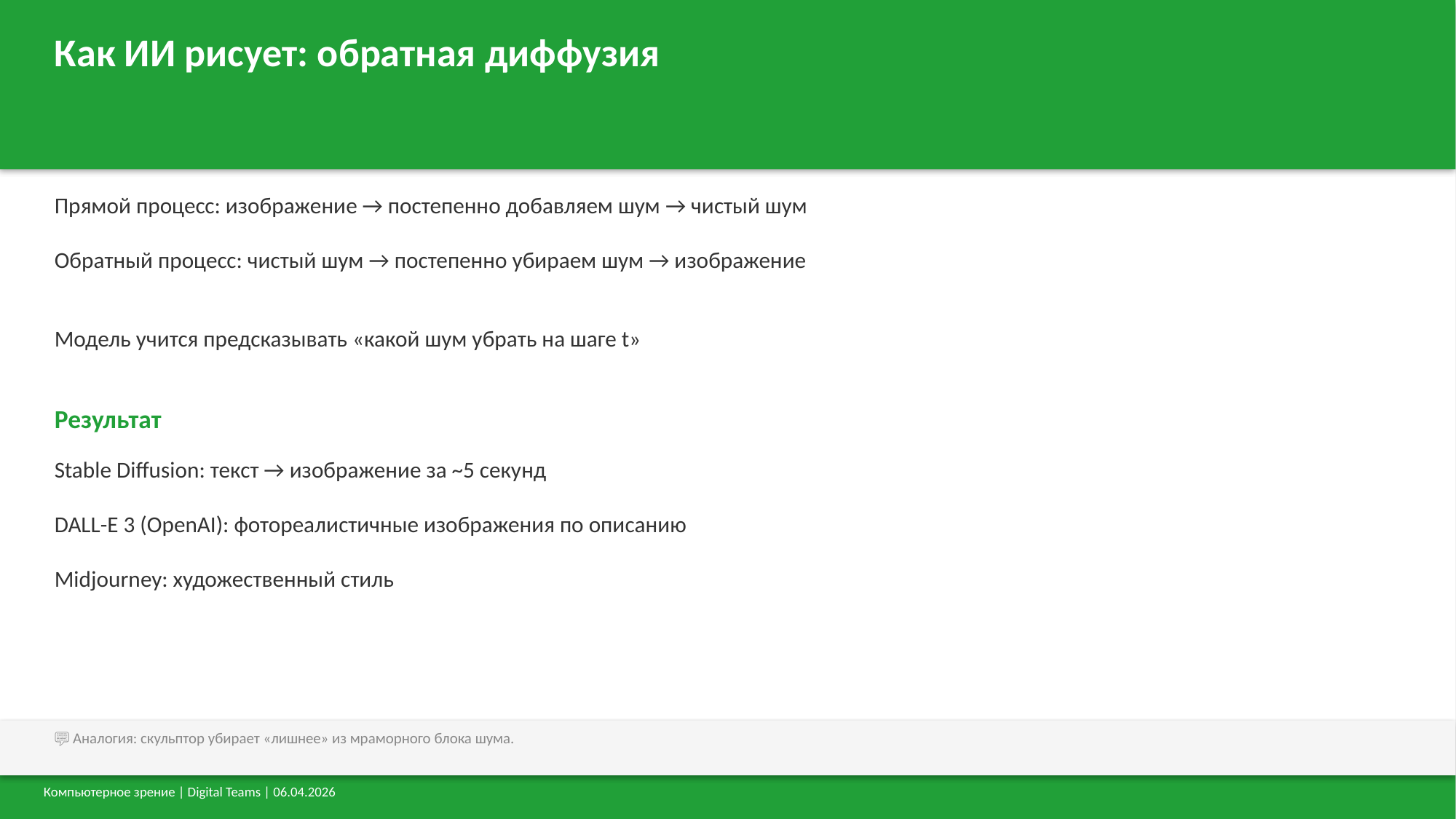

Как ИИ рисует: обратная диффузия
Прямой процесс: изображение → постепенно добавляем шум → чистый шум
Обратный процесс: чистый шум → постепенно убираем шум → изображение
Модель учится предсказывать «какой шум убрать на шаге t»
Результат
Stable Diffusion: текст → изображение за ~5 секунд
DALL-E 3 (OpenAI): фотореалистичные изображения по описанию
Midjourney: художественный стиль

💬 Аналогия: скульптор убирает «лишнее» из мраморного блока шума.

Компьютерное зрение | Digital Teams | 06.04.2026